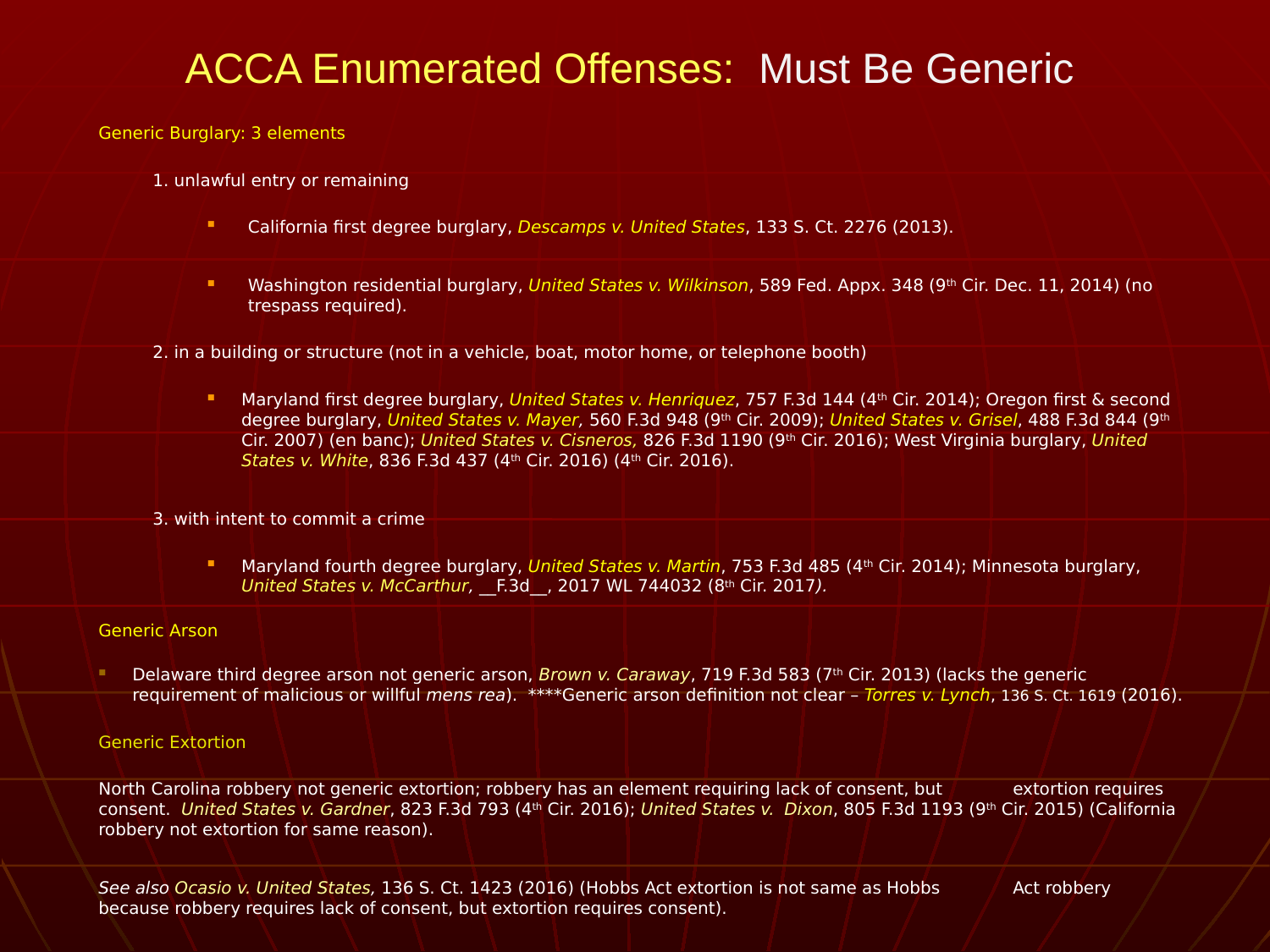

# ACCA Enumerated Offenses:  Must Be Generic
Generic Burglary: 3 elements

1. unlawful entry or remaining

California first degree burglary, Descamps v. United States, 133 S. Ct. 2276 (2013).

Washington residential burglary, United States v. Wilkinson, 589 Fed. Appx. 348 (9th Cir. Dec. 11, 2014) (no trespass required).

2. in a building or structure (not in a vehicle, boat, motor home, or telephone booth)

Maryland first degree burglary, United States v. Henriquez, 757 F.3d 144 (4th Cir. 2014); Oregon first & second degree burglary, United States v. Mayer, 560 F.3d 948 (9th Cir. 2009); United States v. Grisel, 488 F.3d 844 (9th Cir. 2007) (en banc); United States v. Cisneros, 826 F.3d 1190 (9th Cir. 2016); West Virginia burglary, United States v. White, 836 F.3d 437 (4th Cir. 2016) (4th Cir. 2016).

3. with intent to commit a crime

Maryland fourth degree burglary, United States v. Martin, 753 F.3d 485 (4th Cir. 2014); Minnesota burglary, United States v. McCarthur, __F.3d__, 2017 WL 744032 (8th Cir. 2017).

Generic Arson

Delaware third degree arson not generic arson, Brown v. Caraway, 719 F.3d 583 (7th Cir. 2013) (lacks the generic requirement of malicious or willful mens rea).  ****Generic arson definition not clear – Torres v. Lynch, 136 S. Ct. 1619 (2016).

Generic Extortion

	North Carolina robbery not generic extortion; robbery has an element requiring lack of consent, but 	extortion requires consent.  United States v. Gardner, 823 F.3d 793 (4th Cir. 2016); United States v. 	Dixon, 805 F.3d 1193 (9th Cir. 2015) (California robbery not extortion for same reason).

	See also Ocasio v. United States, 136 S. Ct. 1423 (2016) (Hobbs Act extortion is not same as Hobbs 	Act robbery because robbery requires lack of consent, but extortion requires consent).